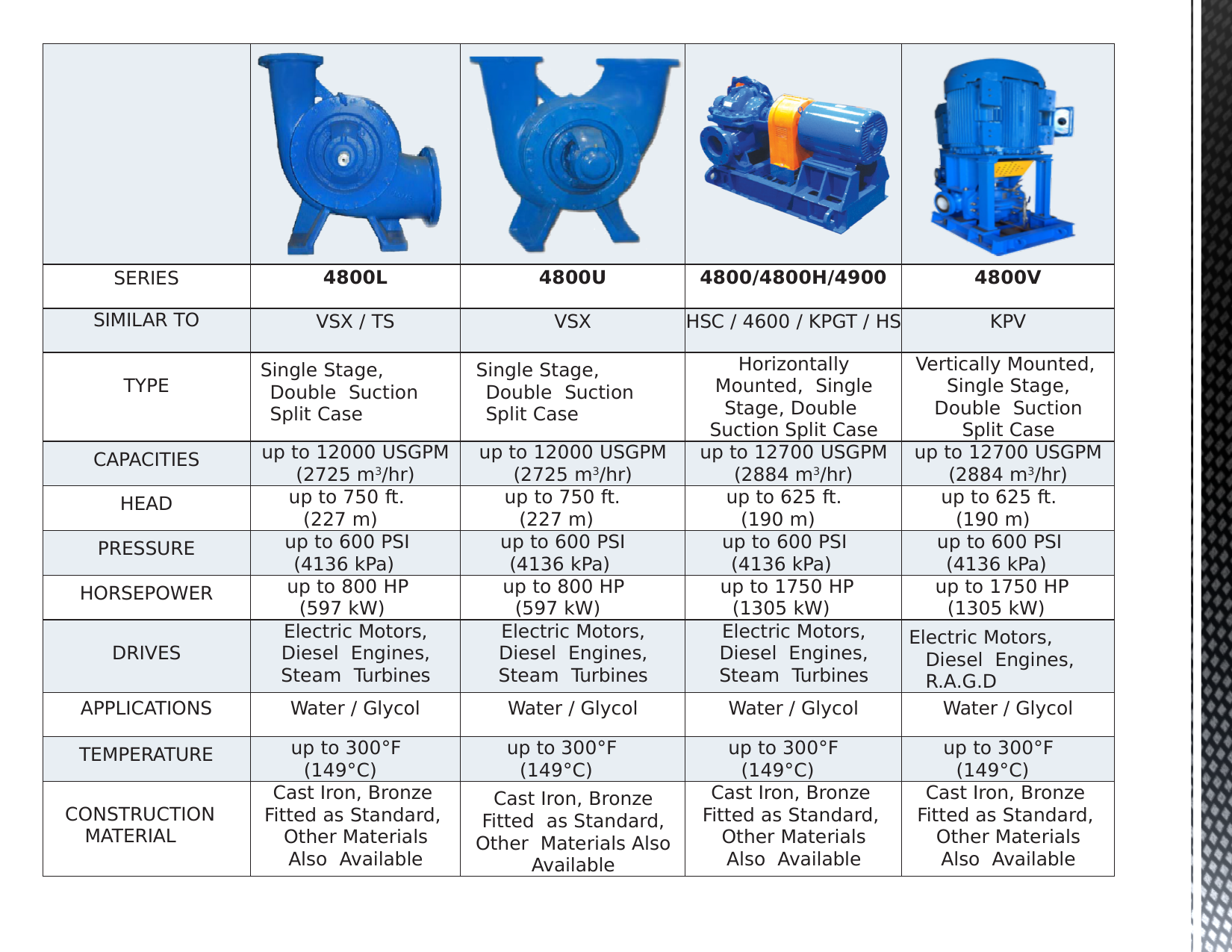

|  |  |  |  |  |
| --- | --- | --- | --- | --- |
| SERIES | 4800L | 4800U | 4800/4800H/4900 | 4800V |
| SIMILAR TO | VSX / TS | VSX | HSC / 4600 / KPGT / HS | KPV |
| TYPE | Single Stage, Double Suction Split Case | Single Stage, Double Suction Split Case | Horizontally Mounted, Single Stage, Double Suction Split Case | Vertically Mounted, Single Stage, Double Suction Split Case |
| CAPACITIES | up to 12000 USGPM (2725 m3/hr) | up to 12000 USGPM (2725 m3/hr) | up to 12700 USGPM (2884 m3/hr) | up to 12700 USGPM (2884 m3/hr) |
| HEAD | up to 750 ft. (227 m) | up to 750 ft. (227 m) | up to 625 ft. (190 m) | up to 625 ft. (190 m) |
| PRESSURE | up to 600 PSI (4136 kPa) | up to 600 PSI (4136 kPa) | up to 600 PSI (4136 kPa) | up to 600 PSI (4136 kPa) |
| HORSEPOWER | up to 800 HP (597 kW) | up to 800 HP (597 kW) | up to 1750 HP (1305 kW) | up to 1750 HP (1305 kW) |
| DRIVES | Electric Motors, Diesel Engines, Steam Turbines | Electric Motors, Diesel Engines, Steam Turbines | Electric Motors, Diesel Engines, Steam Turbines | Electric Motors, Diesel Engines, R.A.G.D |
| APPLICATIONS | Water / Glycol | Water / Glycol | Water / Glycol | Water / Glycol |
| TEMPERATURE | up to 300°F (149°C) | up to 300°F (149°C) | up to 300°F (149°C) | up to 300°F (149°C) |
| CONSTRUCTION MATERIAL | Cast Iron, Bronze Fitted as Standard, Other Materials Also Available | Cast Iron, Bronze Fitted as Standard, Other Materials Also Available | Cast Iron, Bronze Fitted as Standard, Other Materials Also Available | Cast Iron, Bronze Fitted as Standard, Other Materials Also Available |